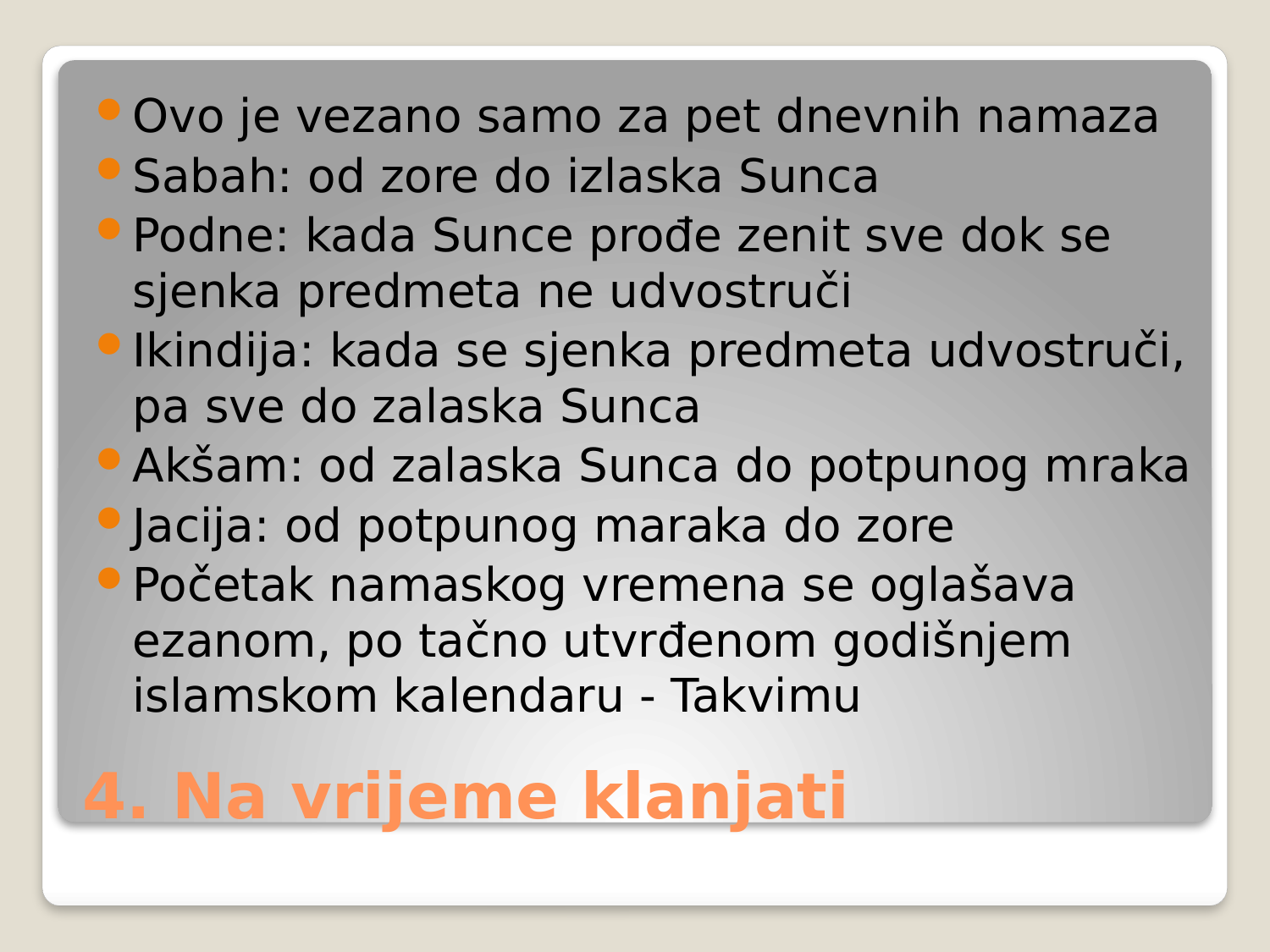

Ovo je vezano samo za pet dnevnih namaza
Sabah: od zore do izlaska Sunca
Podne: kada Sunce prođe zenit sve dok se sjenka predmeta ne udvostruči
Ikindija: kada se sjenka predmeta udvostruči, pa sve do zalaska Sunca
Akšam: od zalaska Sunca do potpunog mraka
Jacija: od potpunog maraka do zore
Početak namaskog vremena se oglašava ezanom, po tačno utvrđenom godišnjem islamskom kalendaru - Takvimu
# 4. Na vrijeme klanjati